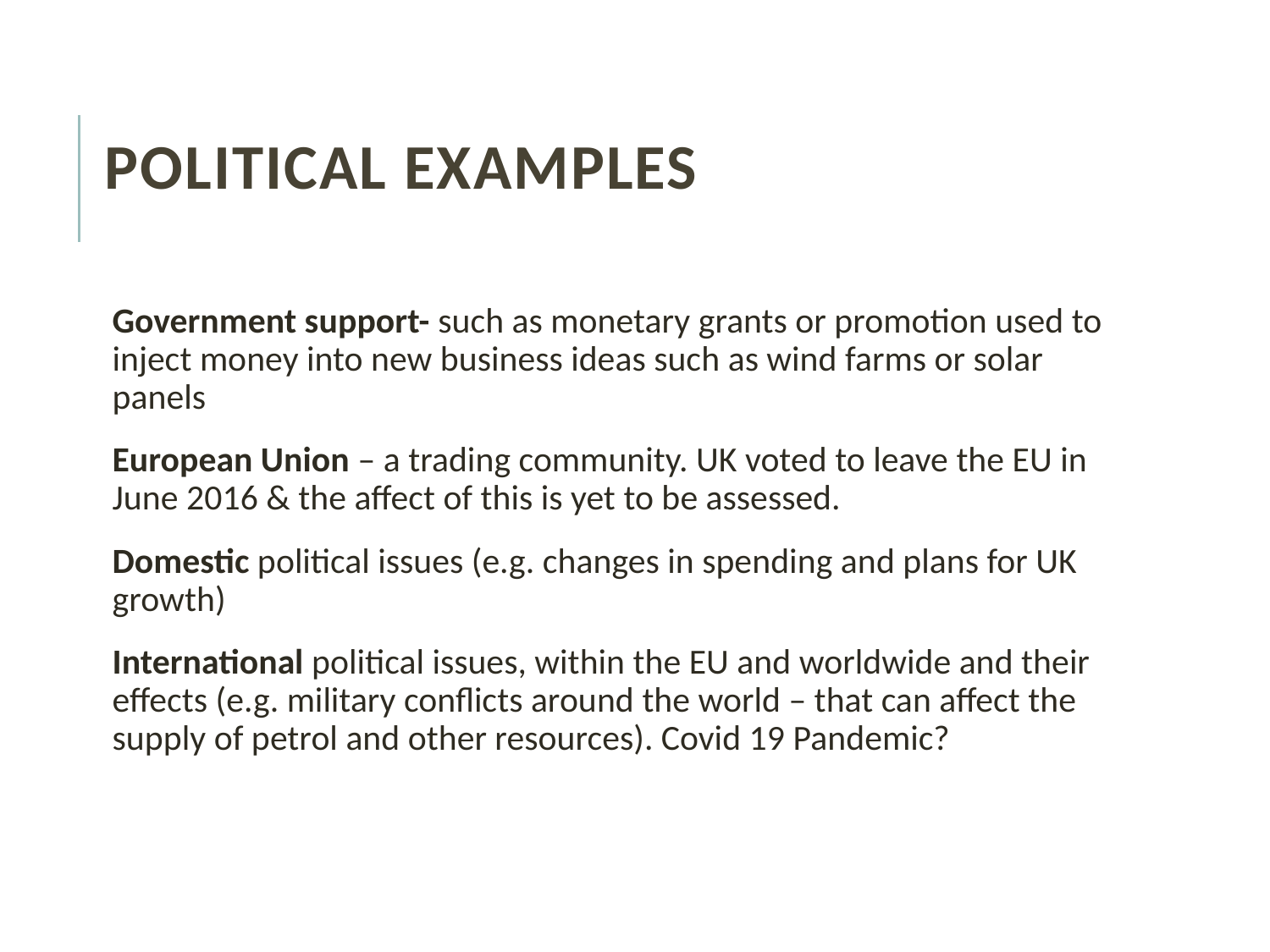

# Political examples
Government support- such as monetary grants or promotion used to inject money into new business ideas such as wind farms or solar panels
European Union – a trading community. UK voted to leave the EU in June 2016 & the affect of this is yet to be assessed.
Domestic political issues (e.g. changes in spending and plans for UK growth)
International political issues, within the EU and worldwide and their effects (e.g. military conflicts around the world – that can affect the supply of petrol and other resources). Covid 19 Pandemic?